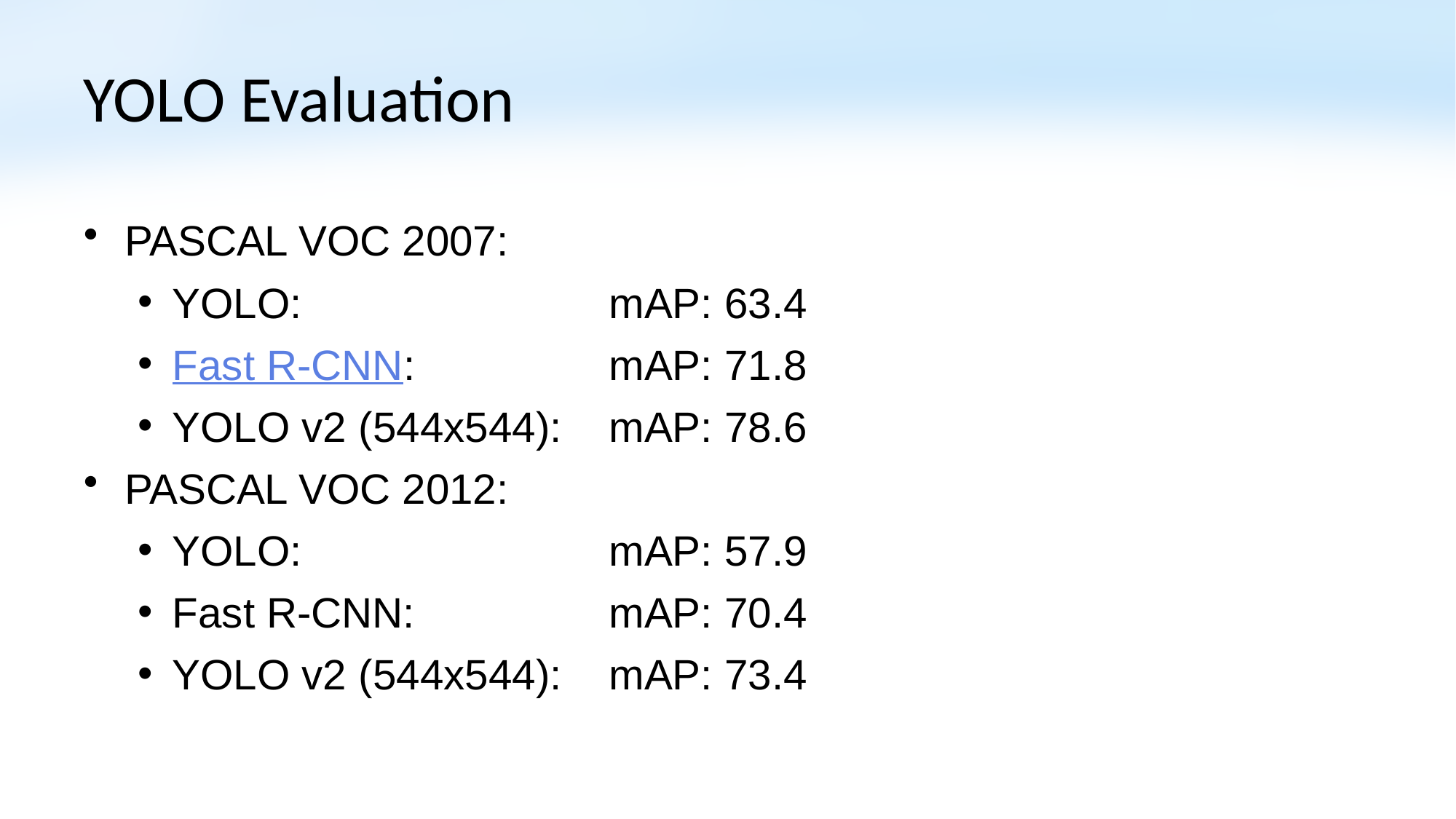

# YOLO Evaluation
PASCAL VOC 2007:
YOLO: 			mAP: 63.4
Fast R-CNN: 		mAP: 71.8
YOLO v2 (544x544): 	mAP: 78.6
PASCAL VOC 2012:
YOLO: 			mAP: 57.9
Fast R-CNN: 		mAP: 70.4
YOLO v2 (544x544): 	mAP: 73.4